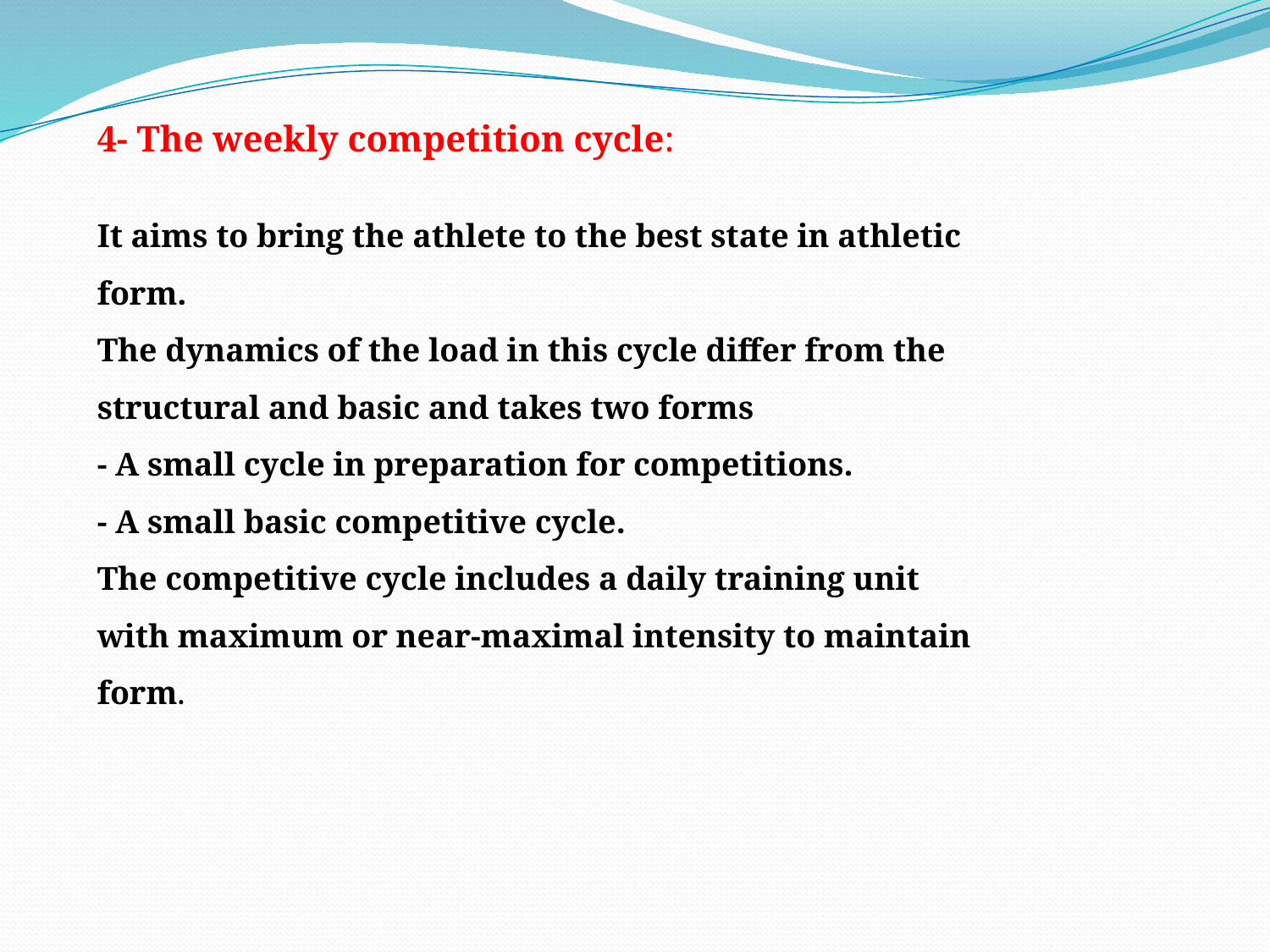

4- The weekly competition cycle:

It aims to bring the athlete to the best state in athletic form.
The dynamics of the load in this cycle differ from the structural and basic and takes two forms
- A small cycle in preparation for competitions.
- A small basic competitive cycle.
The competitive cycle includes a daily training unit with maximum or near-maximal intensity to maintain form.